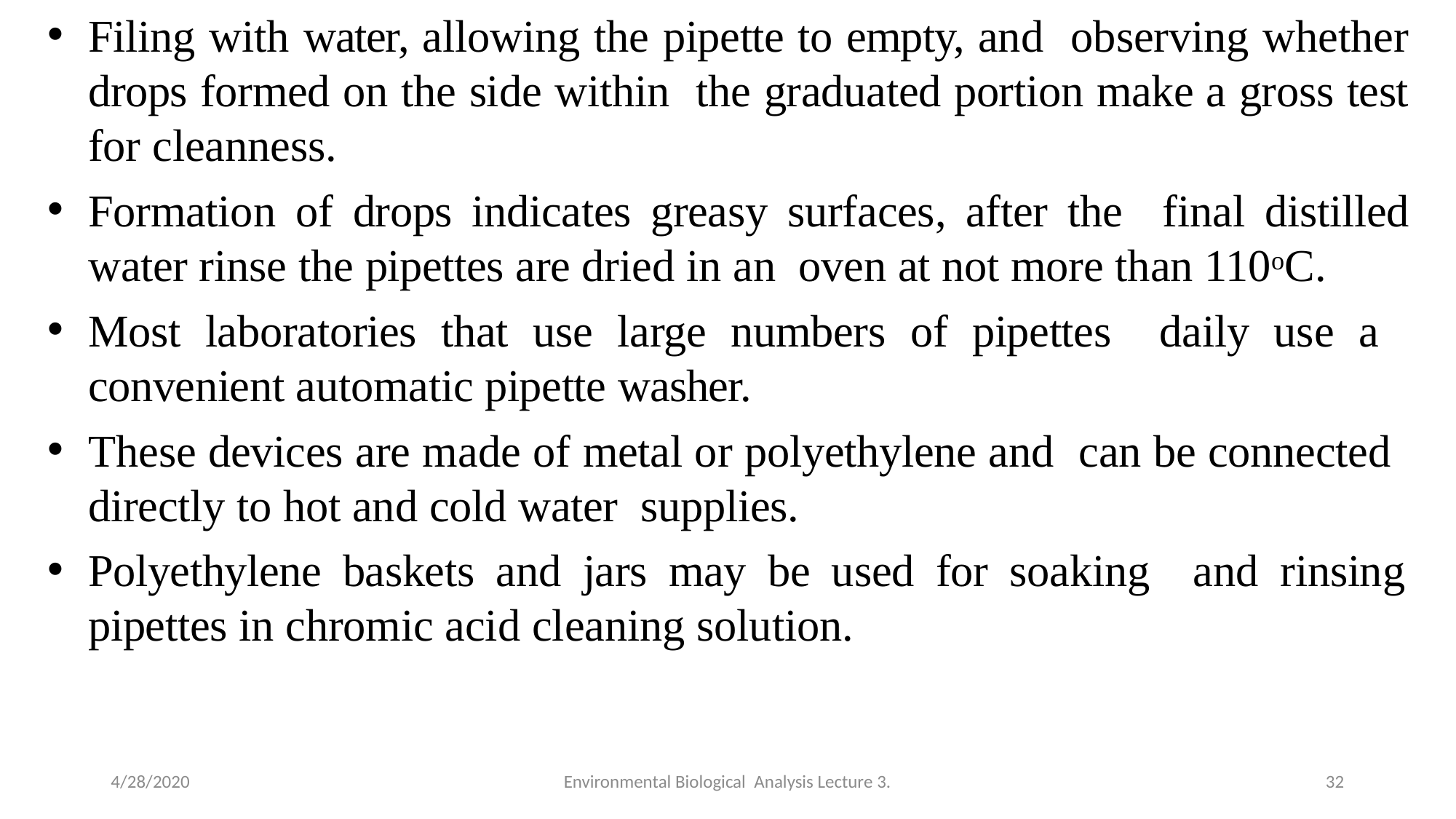

Filing with water, allowing the pipette to empty, and  observing whether drops formed on the side within  the graduated portion make a gross test for cleanness.
Formation of drops indicates greasy surfaces, after the  final distilled water rinse the pipettes are dried in an  oven at not more than 110oC.
Most laboratories that use large numbers of pipettes  daily use a convenient automatic pipette washer.
These devices are made of metal or polyethylene and  can be connected directly to hot and cold water  supplies.
Polyethylene baskets and jars may be used for soaking  and rinsing pipettes in chromic acid cleaning solution.
4/28/2020
Environmental Biological  Analysis Lecture 3.
32